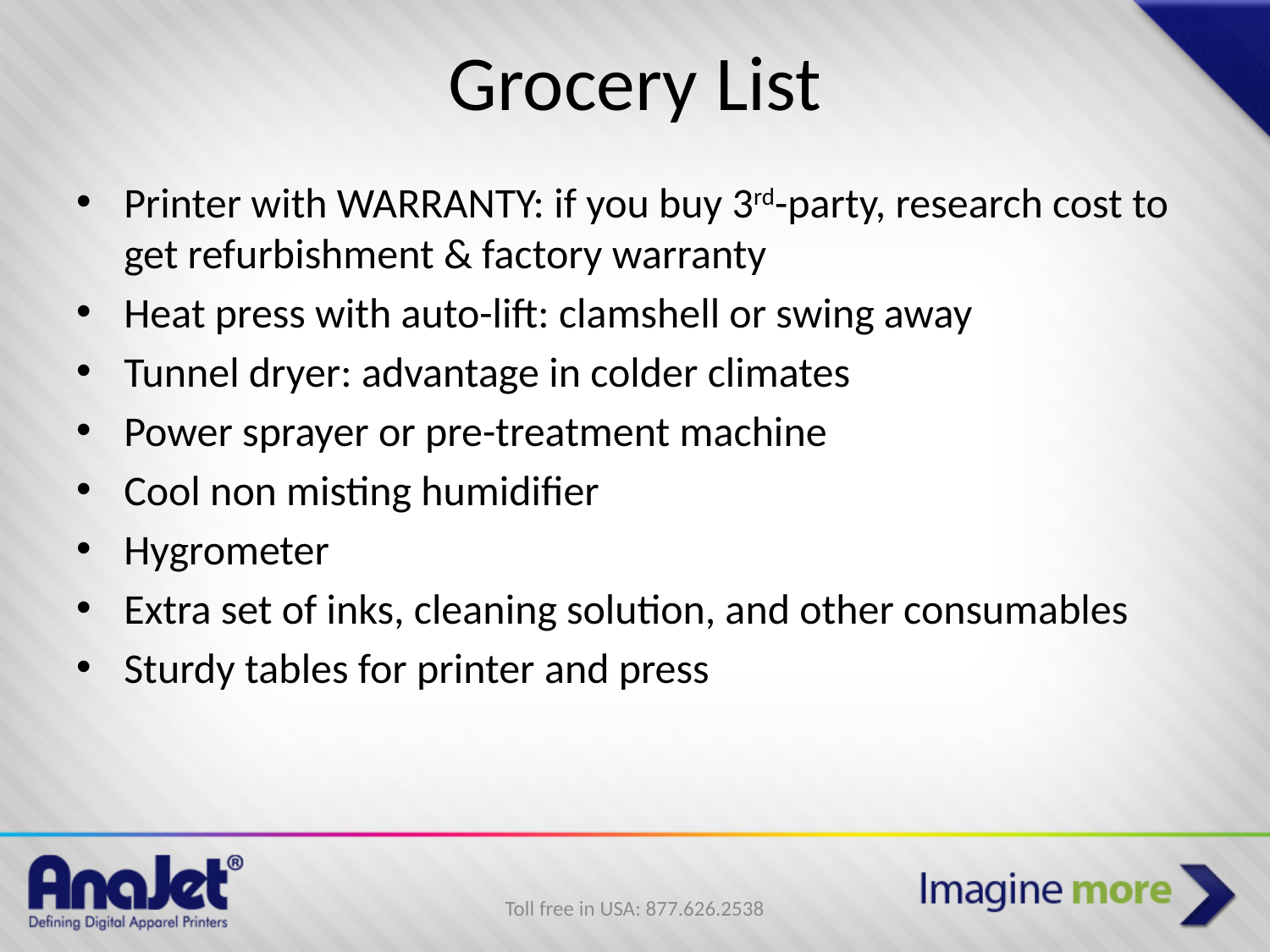

# Grocery List
Printer with WARRANTY: if you buy 3rd-party, research cost to get refurbishment & factory warranty
Heat press with auto-lift: clamshell or swing away
Tunnel dryer: advantage in colder climates
Power sprayer or pre-treatment machine
Cool non misting humidifier
Hygrometer
Extra set of inks, cleaning solution, and other consumables
Sturdy tables for printer and press
Toll free in USA: 877.626.2538